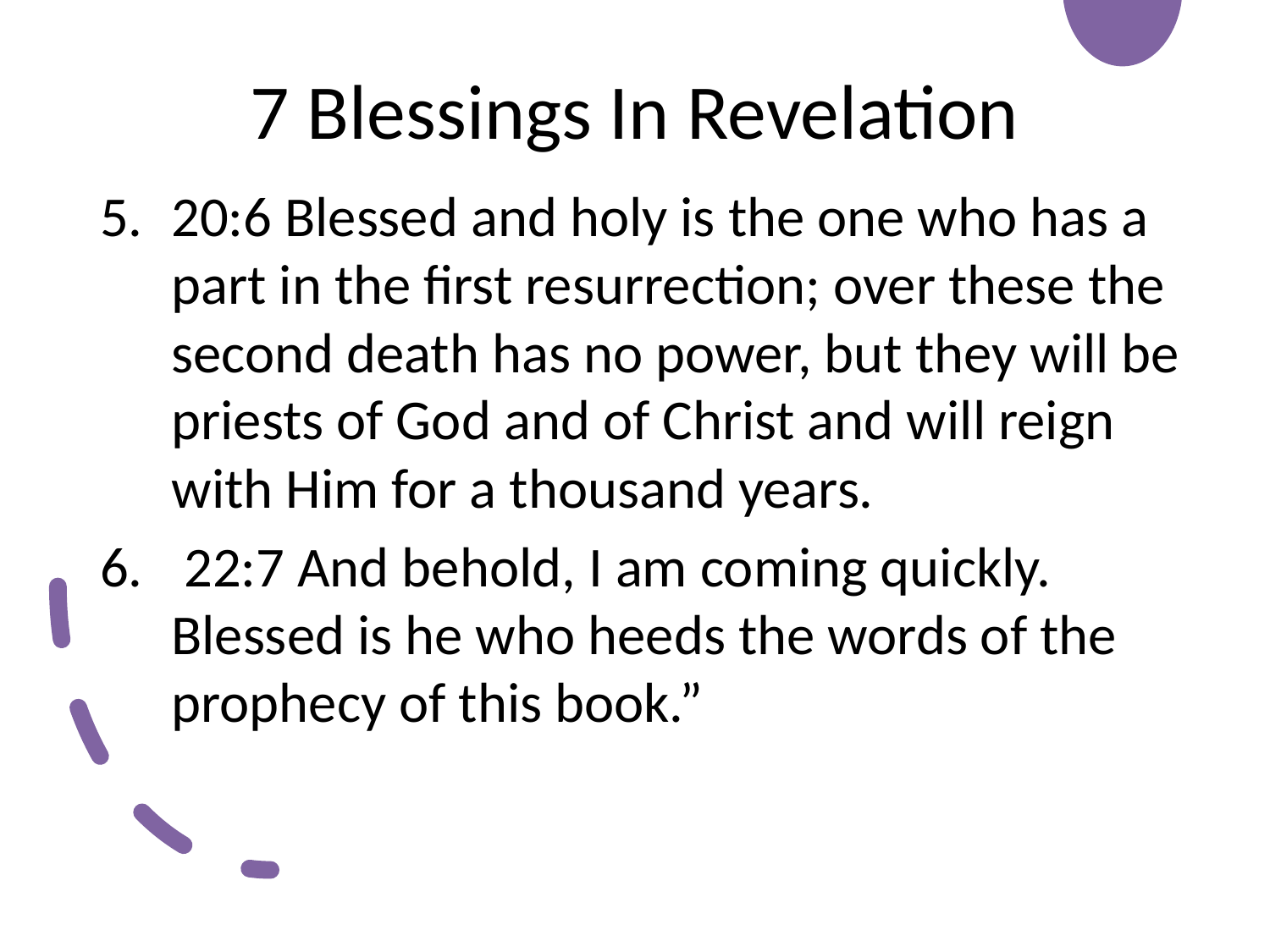

# 7 Blessings In Revelation
20:6 Blessed and holy is the one who has a part in the first resurrection; over these the second death has no power, but they will be priests of God and of Christ and will reign with Him for a thousand years.
 22:7 And behold, I am coming quickly. Blessed is he who heeds the words of the prophecy of this book.”